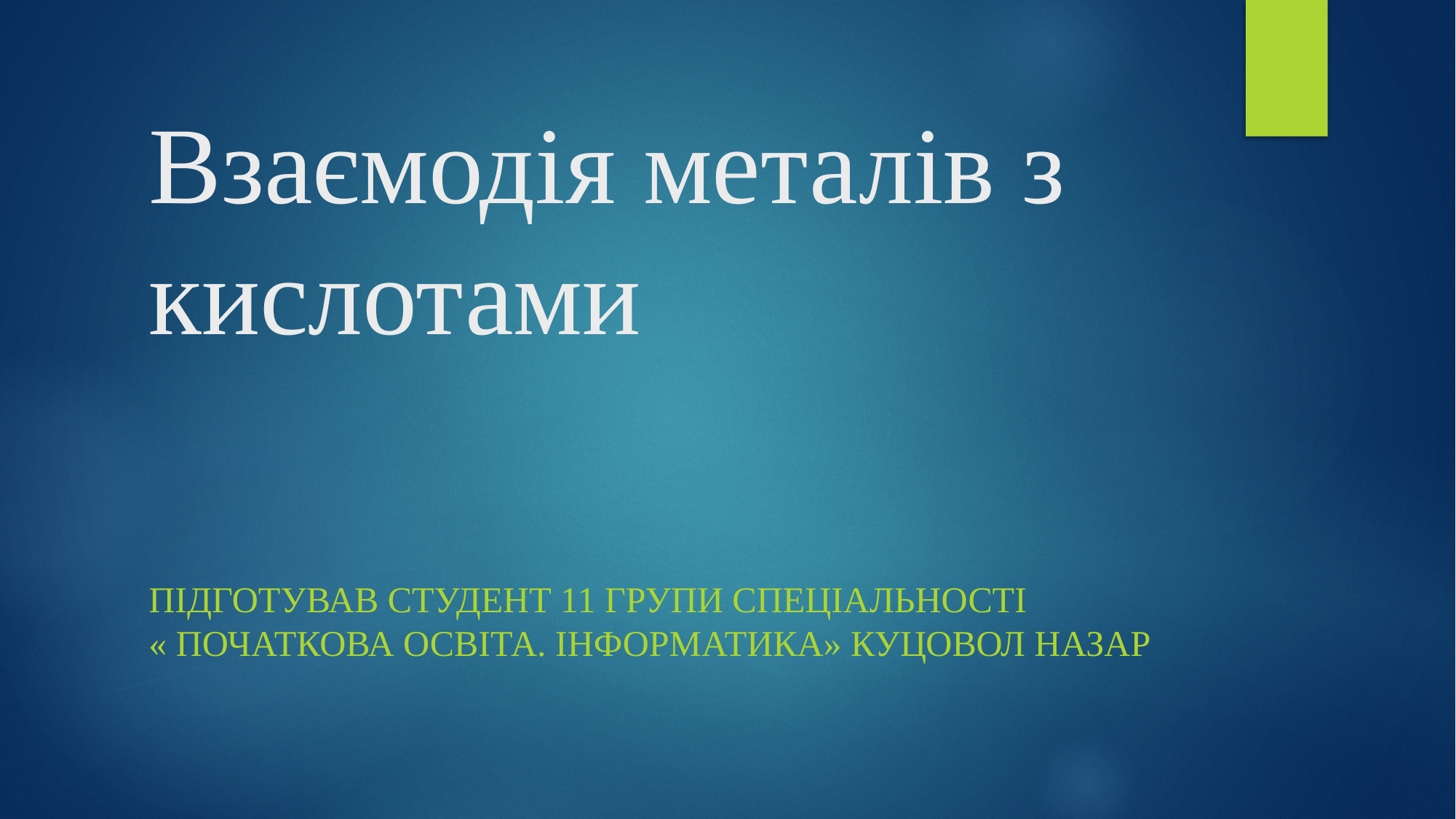

# Взаємодія металів з кислотами
Підготував студент 11 групи спеціальності                « Початкова освіта. Інформатика» Куцовол Назар